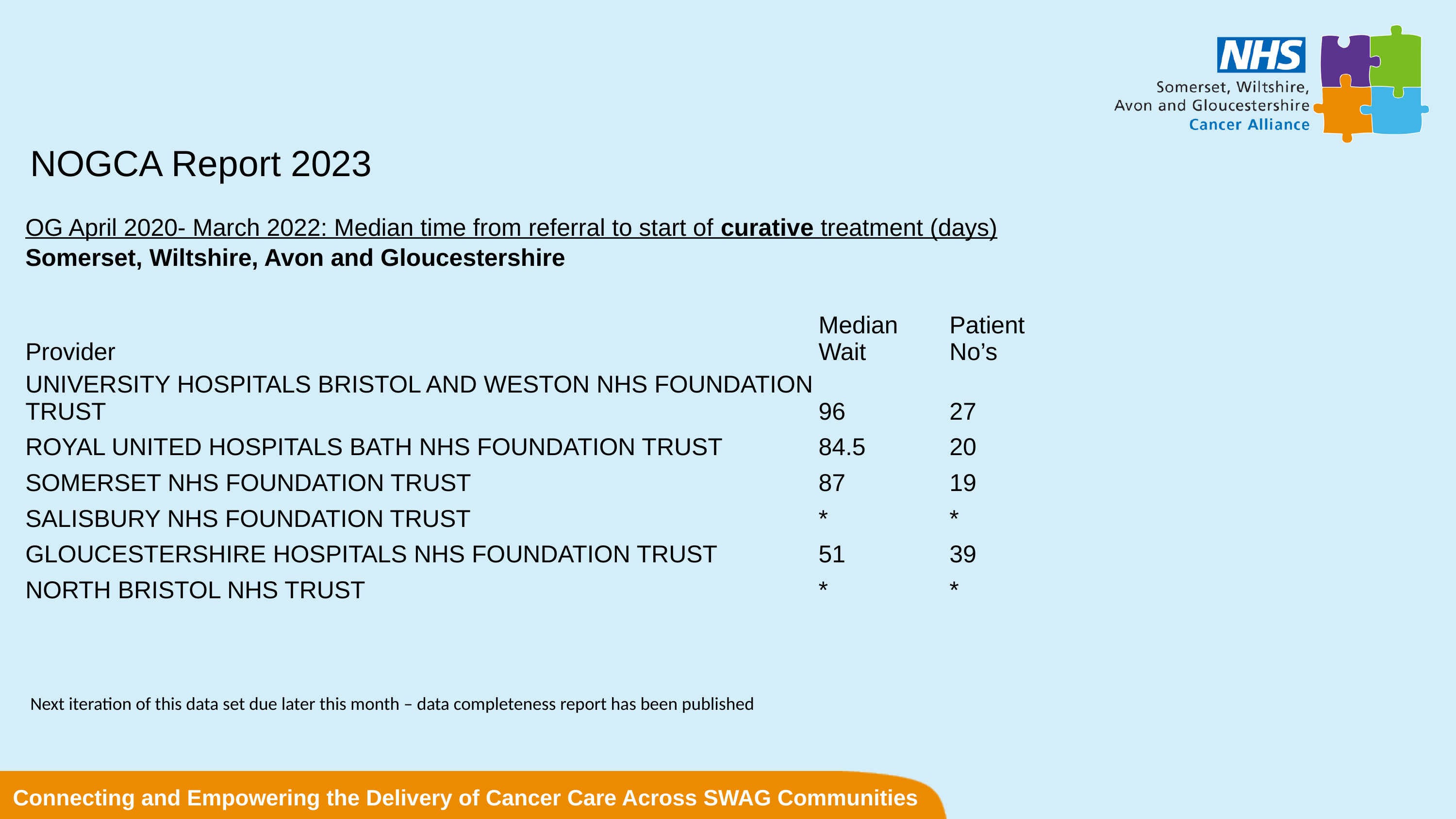

NOGCA Report 2023
| OG April 2020- March 2022: Median time from referral to start of curative treatment (days) |
| --- |
| Somerset, Wiltshire, Avon and Gloucestershire |
|  |  |  |  |  |
| --- | --- | --- | --- | --- |
|  |  |  |  |  |
| Provider | Median Wait | Patient No’s |  |  |
| UNIVERSITY HOSPITALS BRISTOL AND WESTON NHS FOUNDATION TRUST | 96 | 27 |  |  |
| ROYAL UNITED HOSPITALS BATH NHS FOUNDATION TRUST | 84.5 | 20 |  |  |
| SOMERSET NHS FOUNDATION TRUST | 87 | 19 |  |  |
| SALISBURY NHS FOUNDATION TRUST | \* | \* |  |  |
| GLOUCESTERSHIRE HOSPITALS NHS FOUNDATION TRUST | 51 | 39 |  |  |
| NORTH BRISTOL NHS TRUST | \* | \* |  |  |
Next iteration of this data set due later this month – data completeness report has been published

Connecting and Empowering the Delivery of Cancer Care Across SWAG Communities